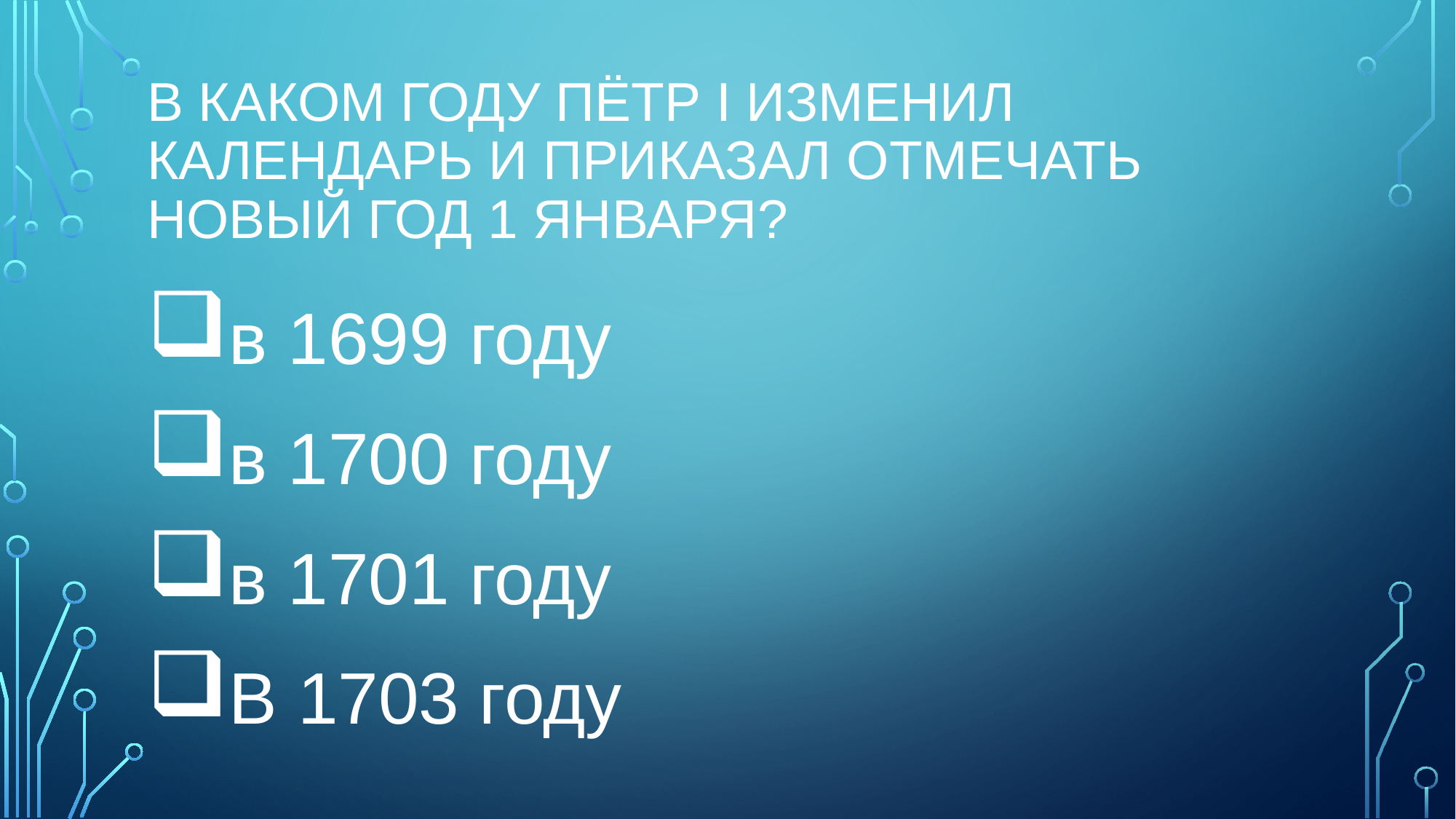

# В каком году Пётр I изменил календарь и приказал отмечать Новый год 1 января?
в 1699 году
в 1700 году
в 1701 году
В 1703 году